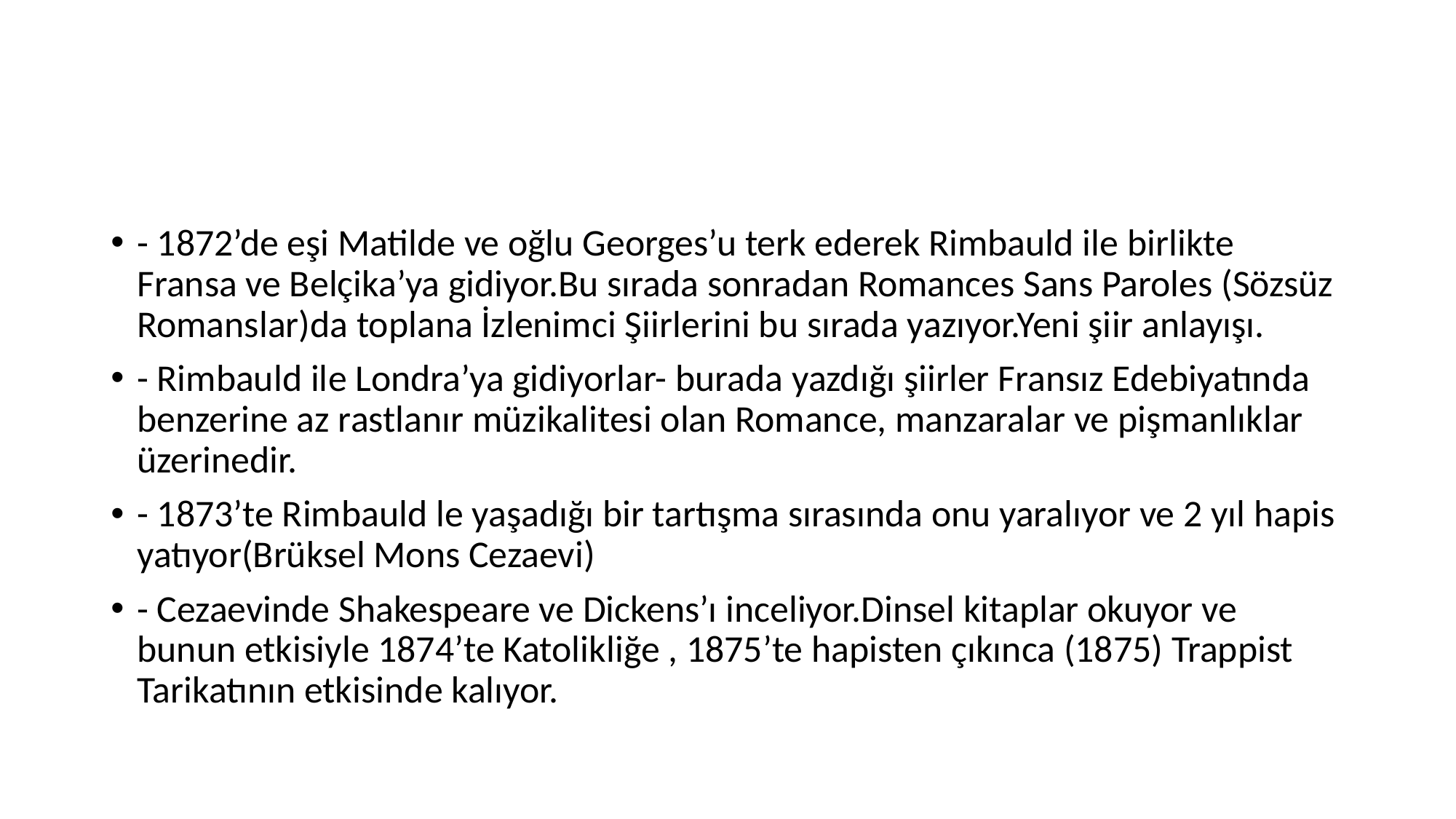

#
- 1872’de eşi Matilde ve oğlu Georges’u terk ederek Rimbauld ile birlikte Fransa ve Belçika’ya gidiyor.Bu sırada sonradan Romances Sans Paroles (Sözsüz Romanslar)da toplana İzlenimci Şiirlerini bu sırada yazıyor.Yeni şiir anlayışı.
- Rimbauld ile Londra’ya gidiyorlar- burada yazdığı şiirler Fransız Edebiyatında benzerine az rastlanır müzikalitesi olan Romance, manzaralar ve pişmanlıklar üzerinedir.
- 1873’te Rimbauld le yaşadığı bir tartışma sırasında onu yaralıyor ve 2 yıl hapis yatıyor(Brüksel Mons Cezaevi)
- Cezaevinde Shakespeare ve Dickens’ı inceliyor.Dinsel kitaplar okuyor ve bunun etkisiyle 1874’te Katolikliğe , 1875’te hapisten çıkınca (1875) Trappist Tarikatının etkisinde kalıyor.